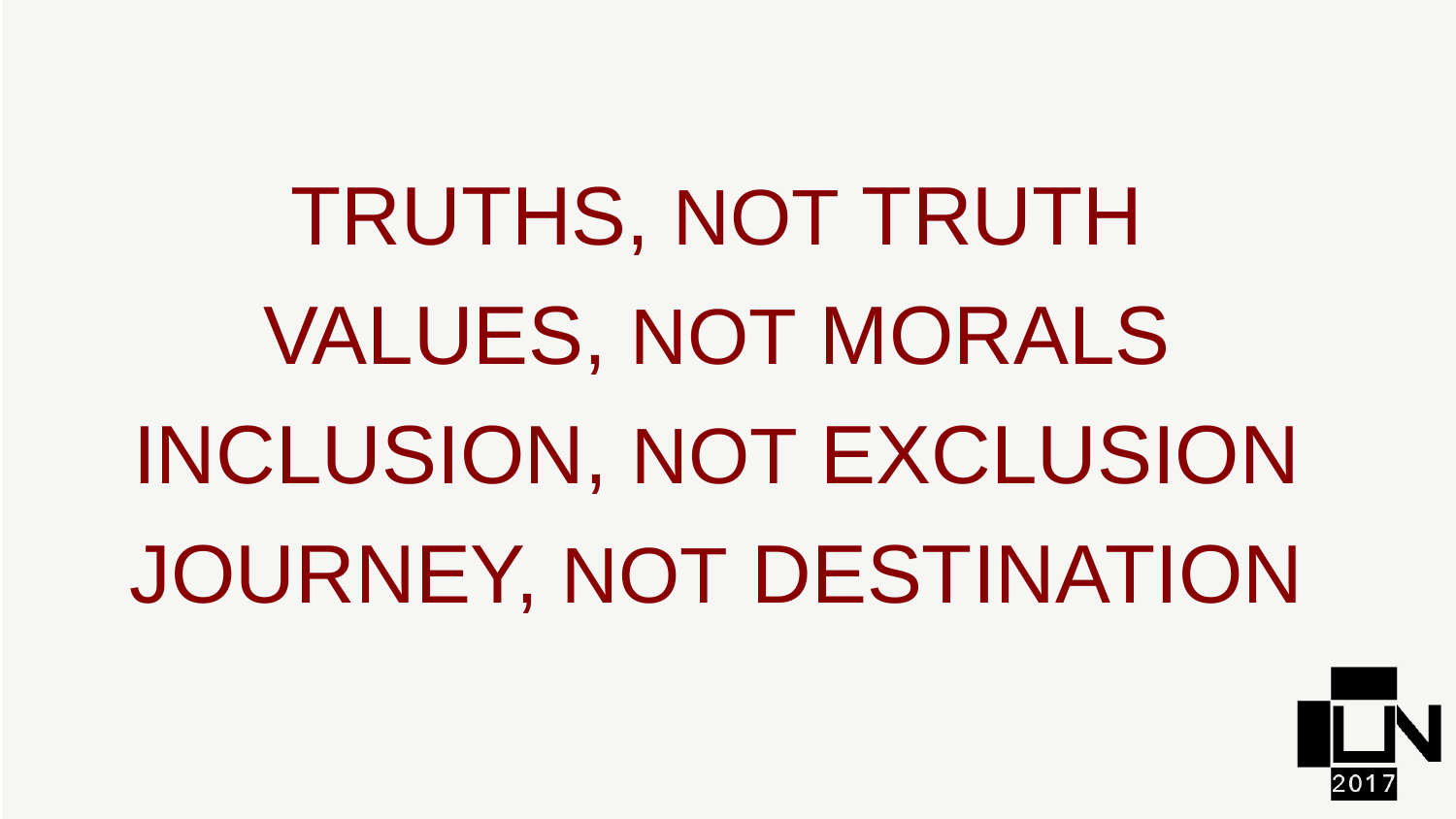

Truths, not Truth
Values, not Morals
Inclusion, not Exclusion
Journey, not Destination